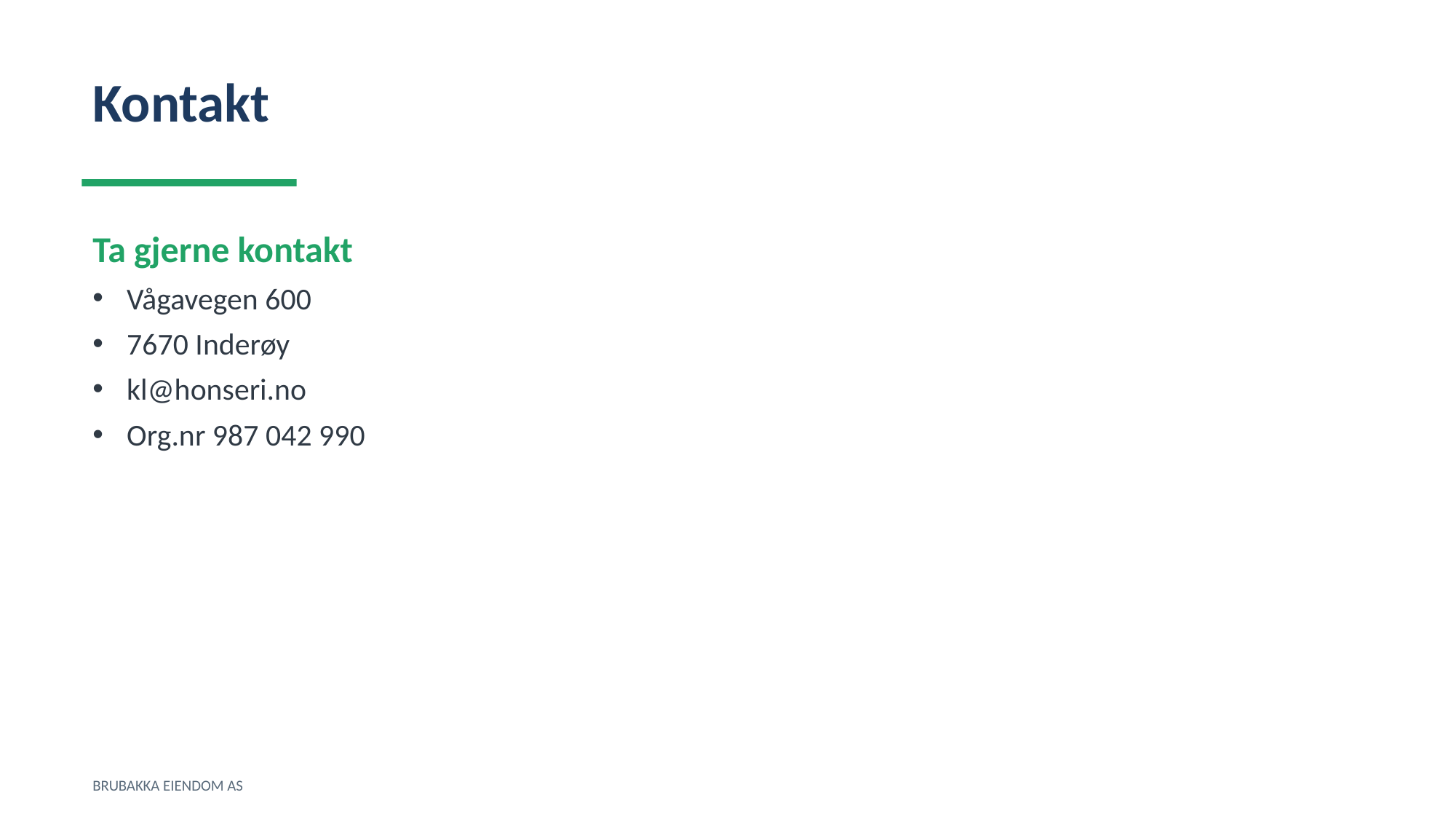

Kontakt

Ta gjerne kontakt
Vågavegen 600
7670 Inderøy
kl@honseri.no
Org.nr 987 042 990
BRUBAKKA EIENDOM AS